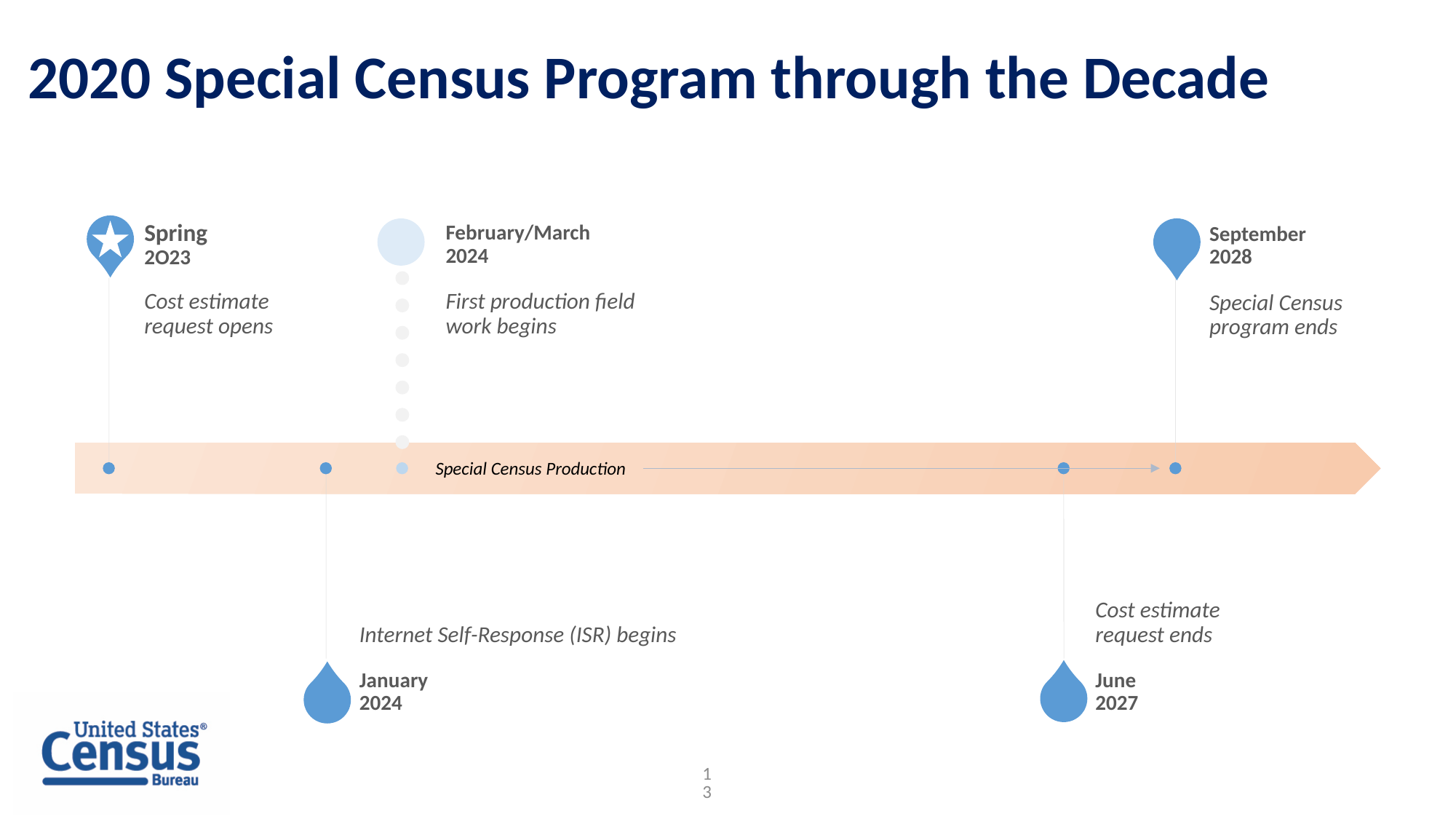

# 2020 Special Census Program through the Decade
Cost estimate request opens
Spring
2O23
Internet Self-Response (ISR) begins
January
2024
First production field work begins
February/March
2024
Cost estimate request ends
June
2027
Special Census program ends
September
2028
Special Census Production
13